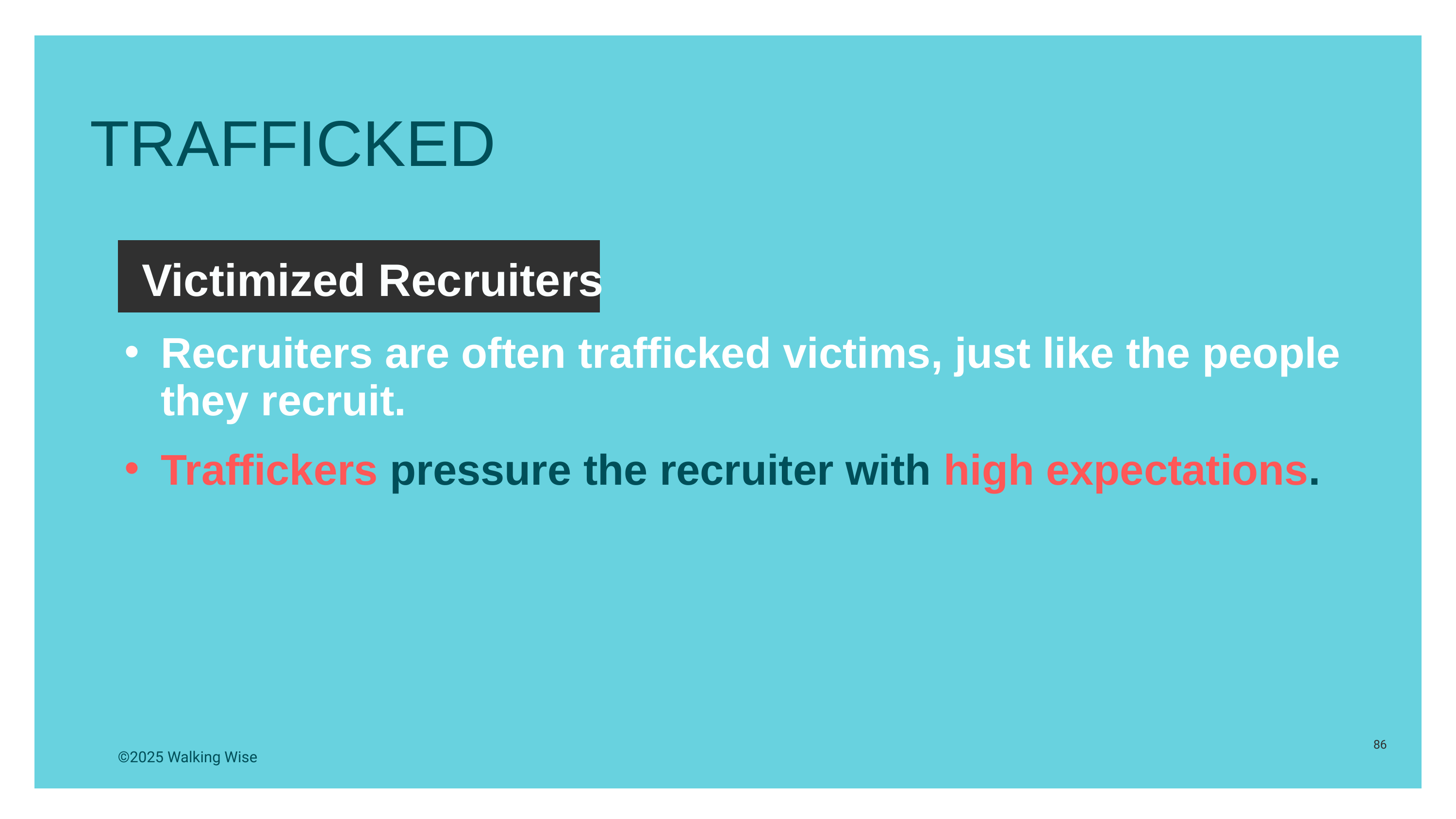

TRAFFICKED

Victimized Recruiters
Recruiters are often trafficked victims, just like the people they recruit.

Traffickers pressure the recruiter with high expectations.

86
©2025 Walking Wise